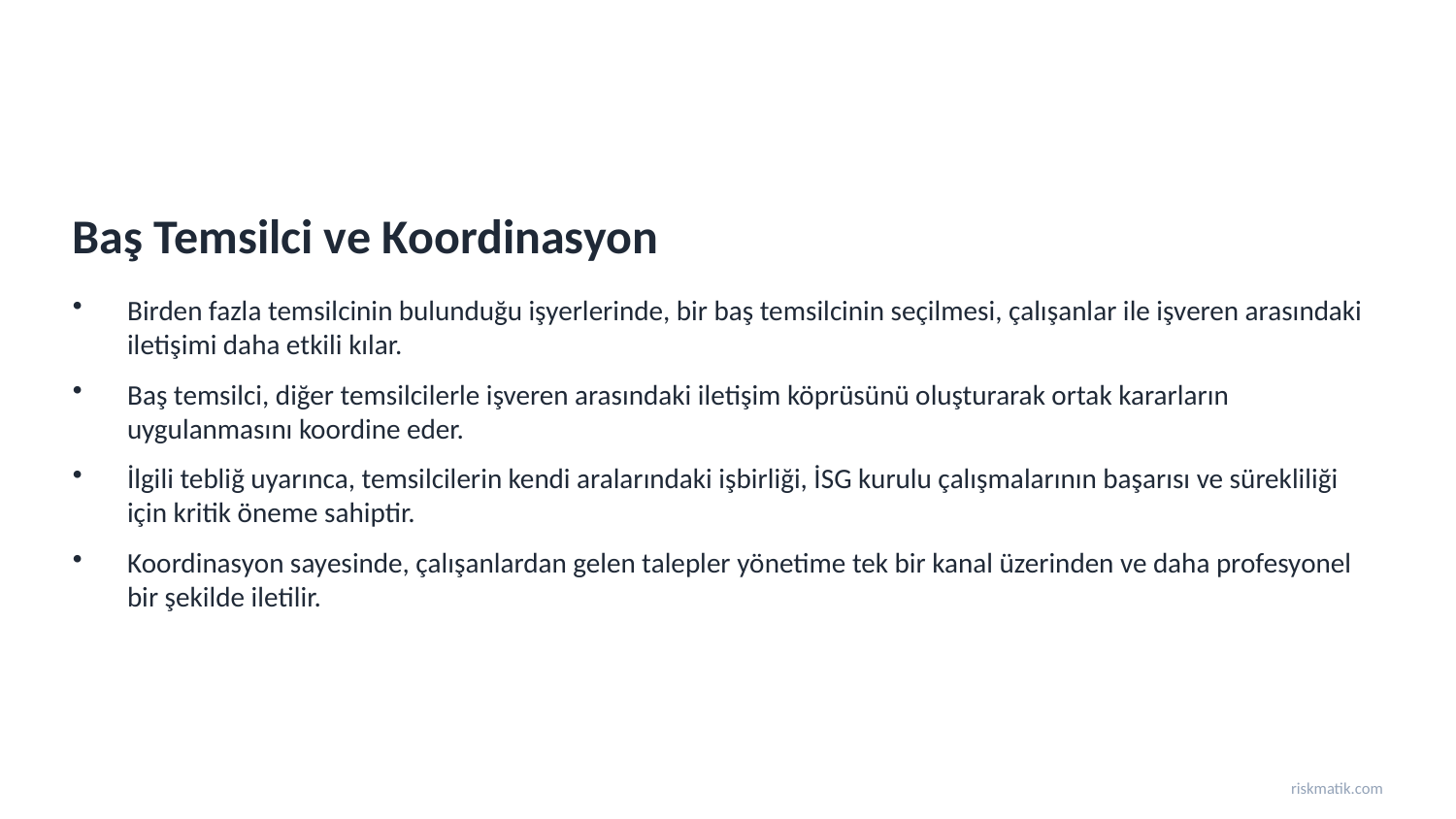

Baş Temsilci ve Koordinasyon
Birden fazla temsilcinin bulunduğu işyerlerinde, bir baş temsilcinin seçilmesi, çalışanlar ile işveren arasındaki iletişimi daha etkili kılar.
Baş temsilci, diğer temsilcilerle işveren arasındaki iletişim köprüsünü oluşturarak ortak kararların uygulanmasını koordine eder.
İlgili tebliğ uyarınca, temsilcilerin kendi aralarındaki işbirliği, İSG kurulu çalışmalarının başarısı ve sürekliliği için kritik öneme sahiptir.
Koordinasyon sayesinde, çalışanlardan gelen talepler yönetime tek bir kanal üzerinden ve daha profesyonel bir şekilde iletilir.
riskmatik.com